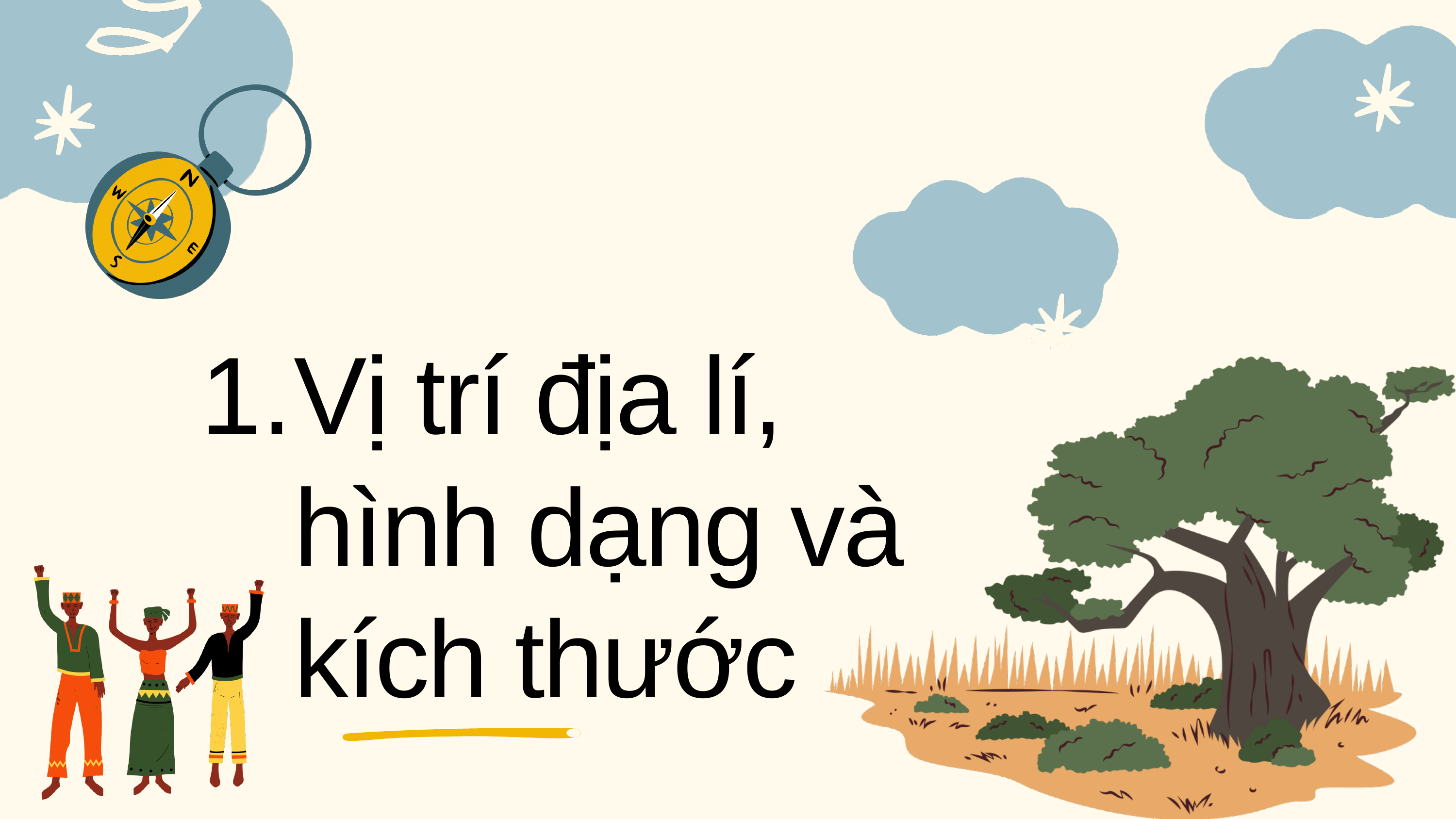

Vị trí địa lí, hình dạng và kích thước